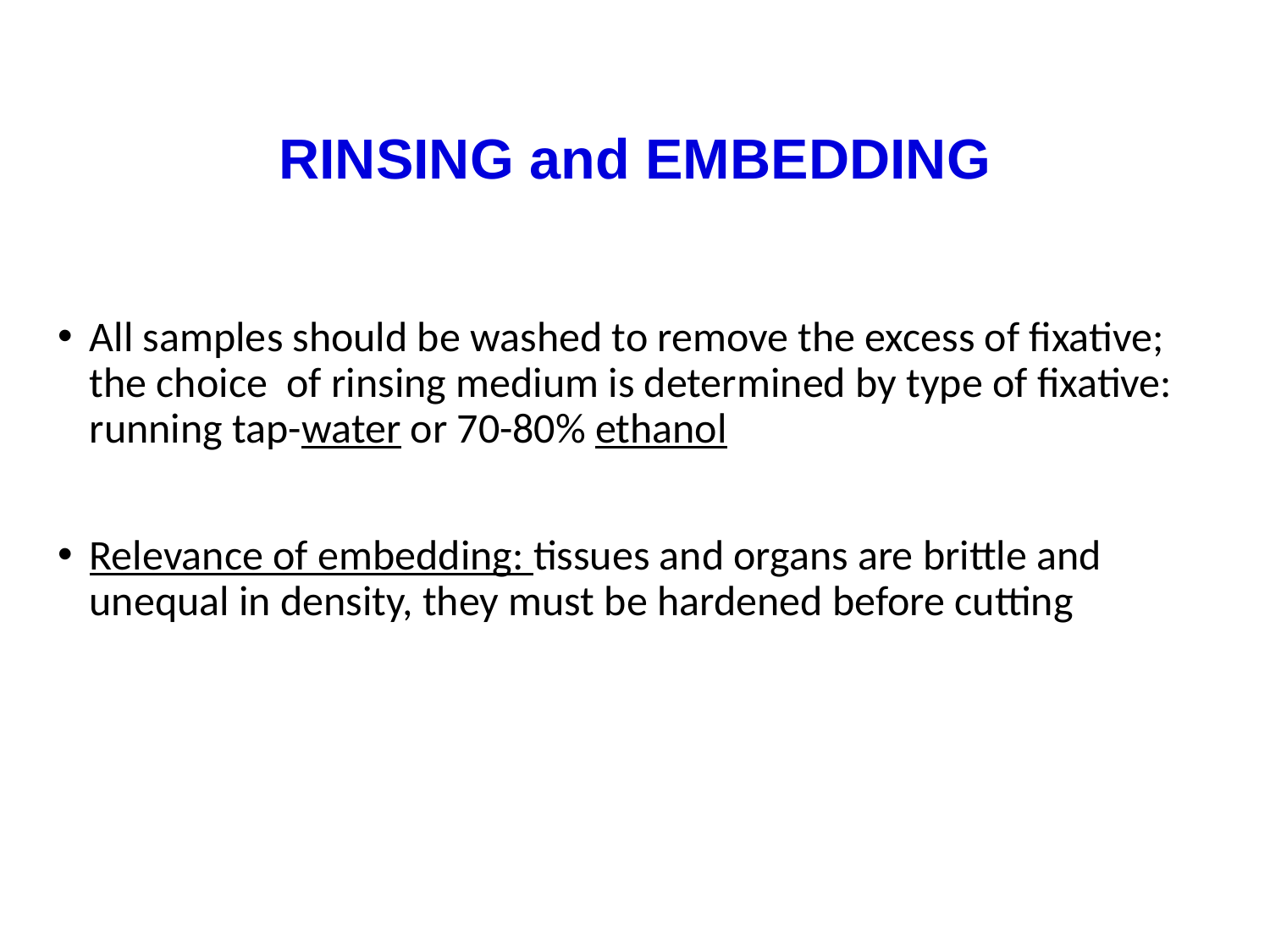

# RINSING and EMBEDDING
All samples should be washed to remove the excess of fixative; the choice  of rinsing medium is determined by type of fixative: running tap-water or 70-80% ethanol

Relevance of embedding: tissues and organs are brittle and unequal in density, they must be hardened before cutting